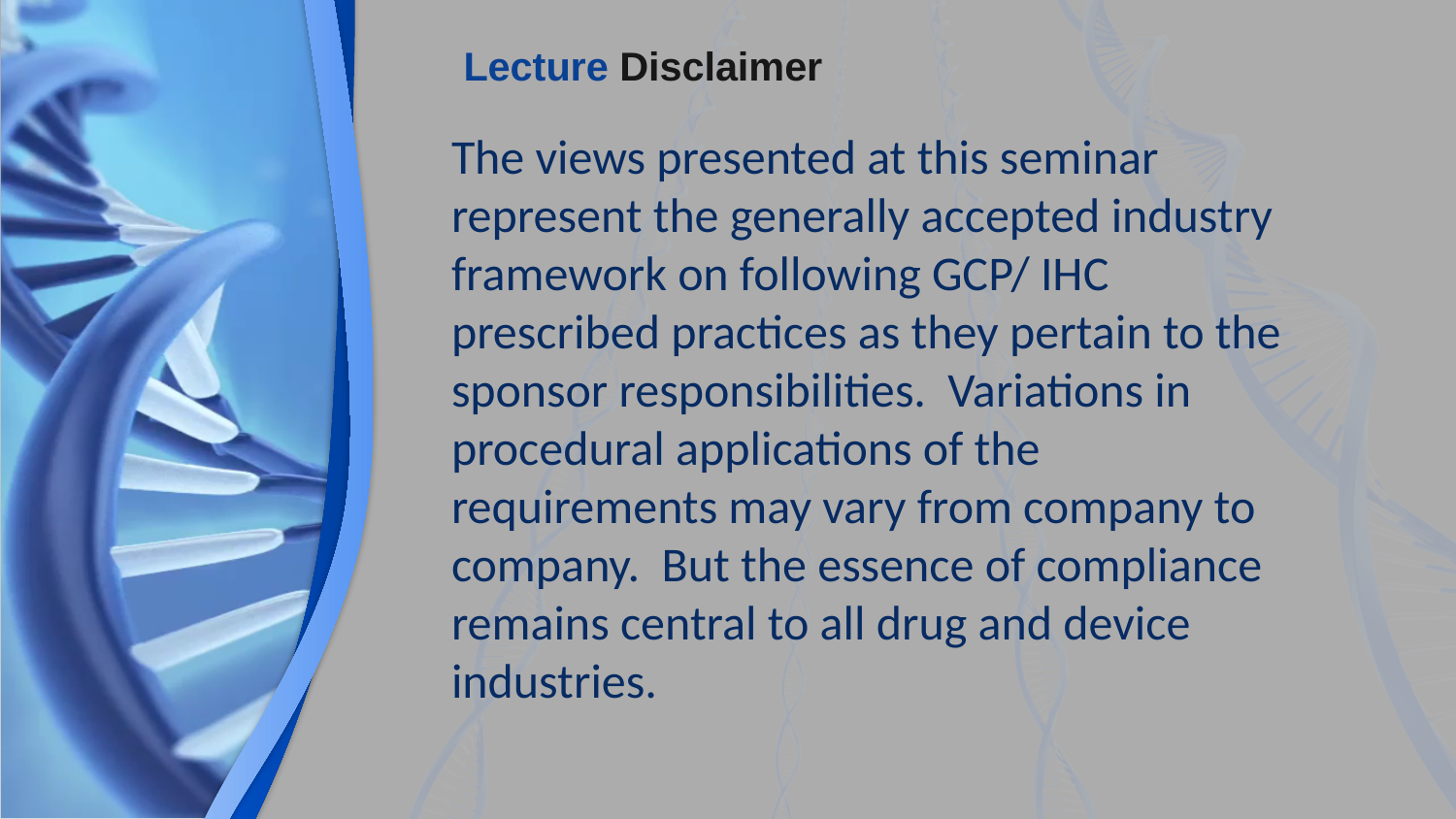

# Lecture Disclaimer
The views presented at this seminar represent the generally accepted industry framework on following GCP/ IHC prescribed practices as they pertain to the sponsor responsibilities.  Variations in procedural applications of the requirements may vary from company to company.  But the essence of compliance remains central to all drug and device industries.